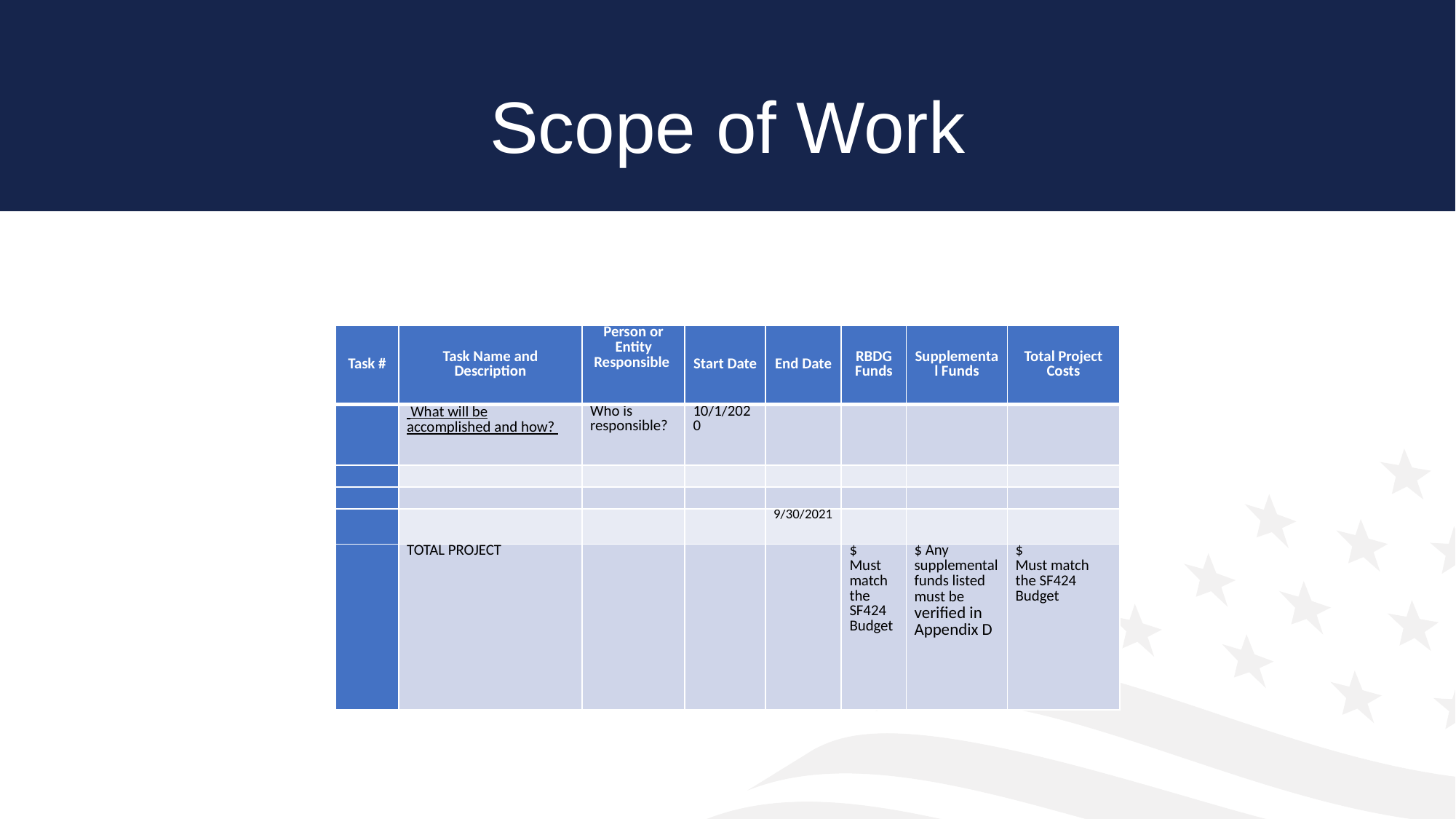

# Scope of Work
| Task # | Task Name and Description | Person or Entity Responsible | Start Date | End Date | RBDG Funds | Supplemental Funds | Total Project Costs |
| --- | --- | --- | --- | --- | --- | --- | --- |
|  | What will be accomplished and how? | Who is responsible? | 10/1/2020 |  |  |  |  |
|  |  |  |  |  |  |  |  |
|  |  |  |  |  |  |  |  |
|  |  |  |  | 9/30/2021 |  |  |  |
|  | TOTAL PROJECT |  |  |  | $ Must match the SF424 Budget | $ Any supplemental funds listed must be verified in Appendix D | $ Must match the SF424 Budget |